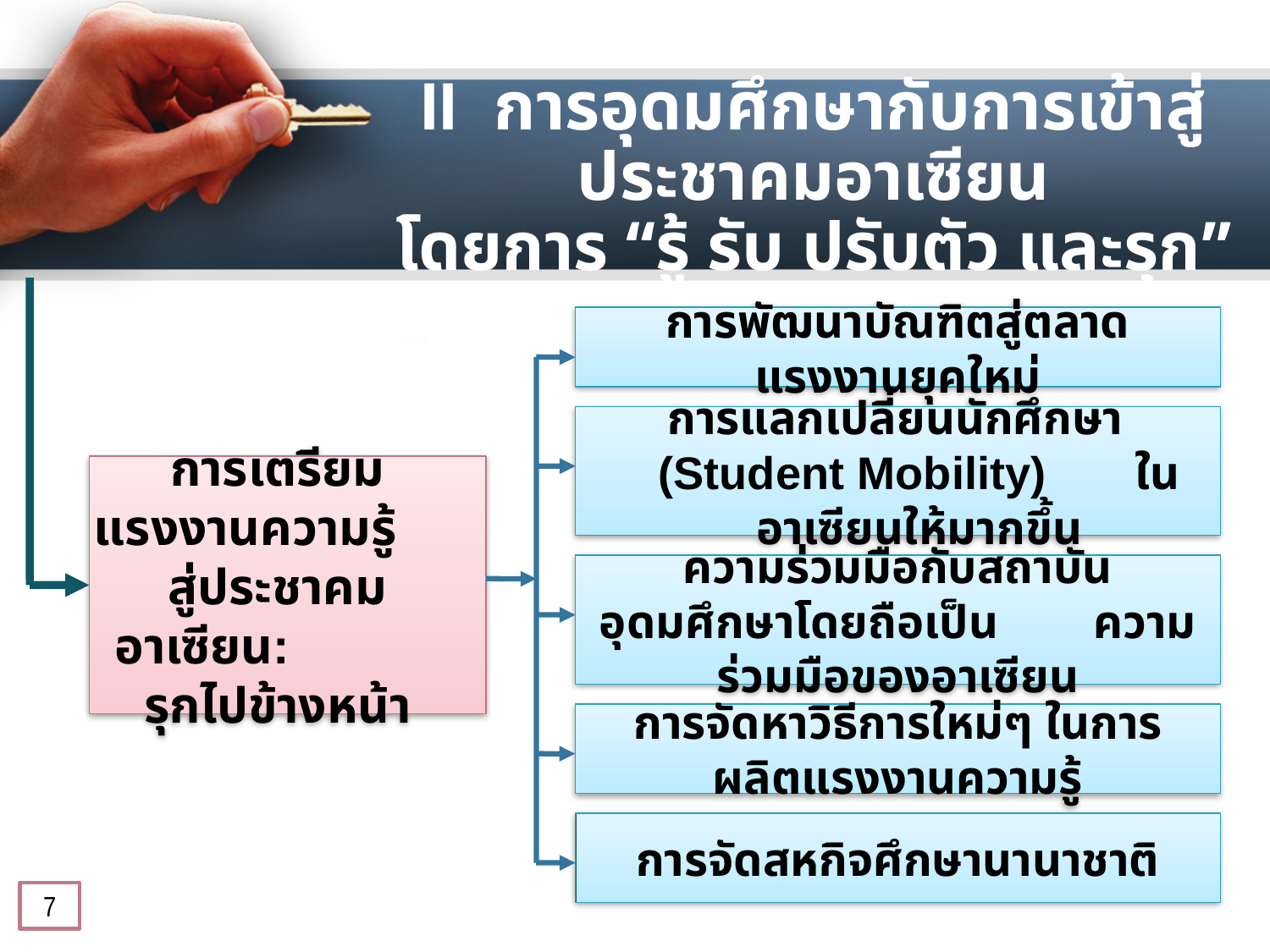

# II  การอุดมศึกษากับการเข้าสู่ประชาคมอาเซียน โดยการ “รู้ รับ ปรับตัว และรุก”

การพัฒนาบัณฑิตสู่ตลาดแรงงานยุคใหม่

การแลกเปลี่ยนนักศึกษา (Student Mobility)       ในอาเซียนให้มากขึ้น
การเตรียมแรงงานความรู้      สู่ประชาคมอาเซียน:            รุกไปข้างหน้า
ความร่วมมือกับสถาบันอุดมศึกษาโดยถือเป็น        ความร่วมมือของอาเซียน
การจัดหาวิธีการใหม่ๆ ในการผลิตแรงงานความรู้
การจัดสหกิจศึกษานานาชาติ
7